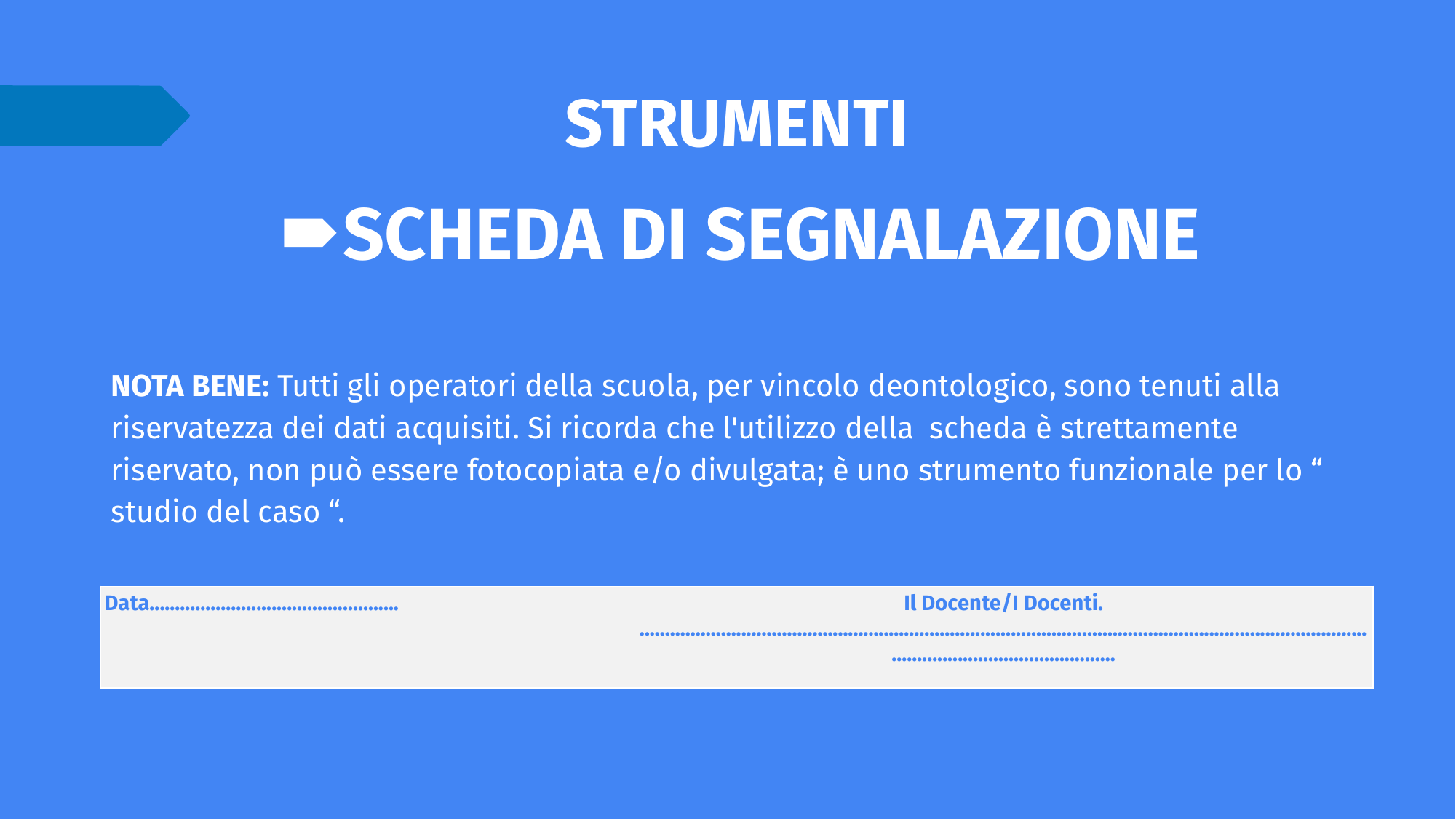

# STRUMENTI
SCHEDA DI SEGNALAZIONE

NOTA BENE: Tutti gli operatori della scuola, per vincolo deontologico, sono tenuti alla riservatezza dei dati acquisiti. Si ricorda che l'utilizzo della  scheda è strettamente riservato, non può essere fotocopiata e/o divulgata; è uno strumento funzionale per lo “ studio del caso “.

| Data................................................. | Il Docente/I Docenti. ........................................................................................................................................................................................... |
| --- | --- |